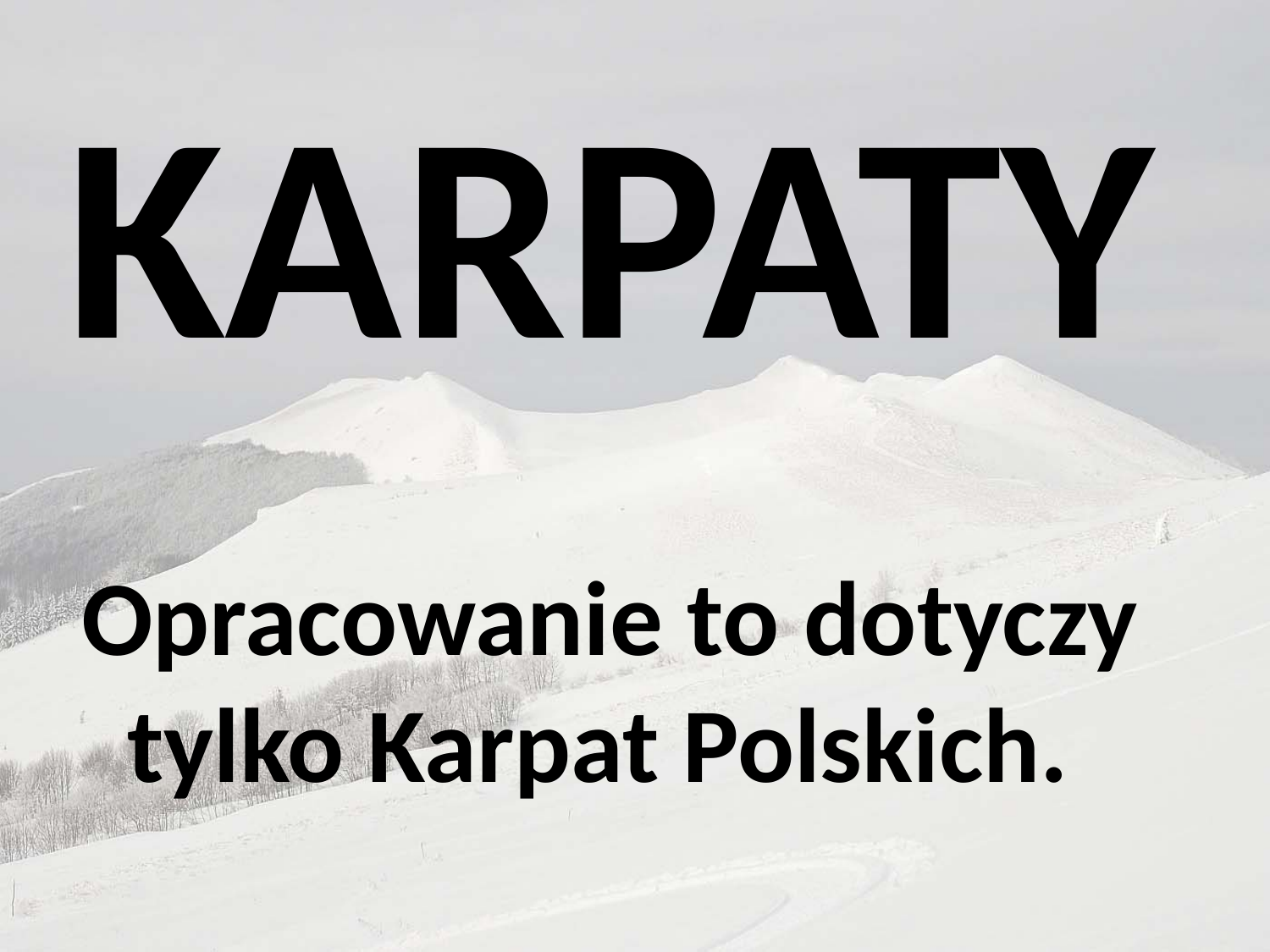

KARPATY

Opracowanie to dotyczy tylko Karpat Polskich.